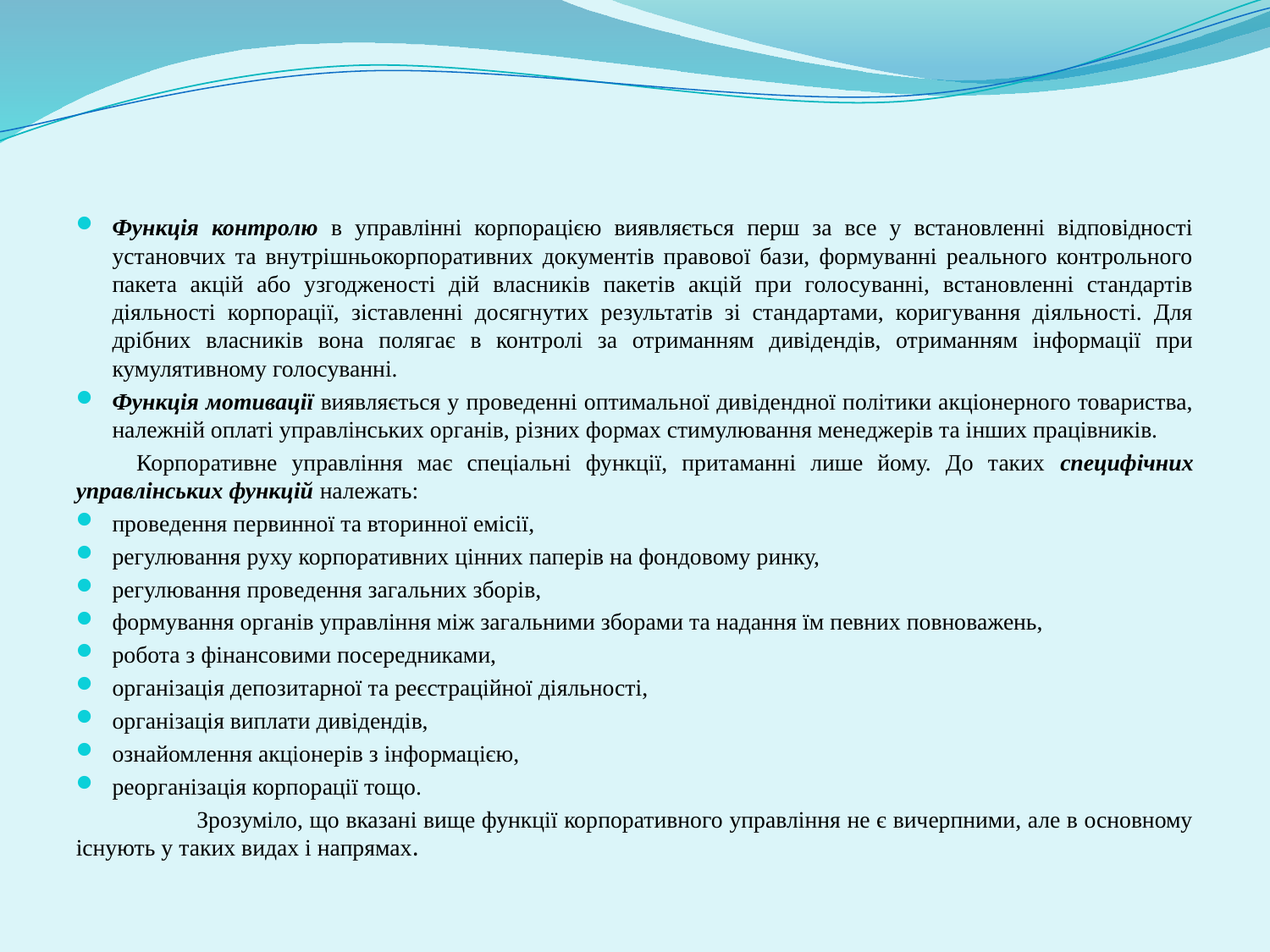

Функція контролю в управлінні корпорацією виявляється перш за все у встановленні відповідності установчих та внутрішньокорпоративних документів правової бази, формуванні реального контрольного пакета акцій або узгодженості дій власників пакетів акцій при голосуванні, встановленні стандартів діяльності корпорації, зіставленні досягнутих результатів зі стандартами, коригування діяльності. Для дрібних власників вона полягає в контролі за отриманням дивідендів, отриманням інформації при кумулятивному голосуванні.
Функція мотивації виявляється у проведенні оптимальної дивідендної політики акціонерного товариства, належній оплаті управлінських органів, різних формах стимулювання менеджерів та інших працівників.
Корпоративне управління має спеціальні функції, притаманні лише йому. До таких специфічних управлінських функцій належать:
проведення первинної та вторинної емісії,
регулювання руху корпоративних цінних паперів на фондовому ринку,
регулювання проведення загальних зборів,
формування органів управління між загальними зборами та надання їм певних повноважень,
робота з фінансовими посередниками,
організація депозитарної та реєстраційної діяльності,
організація виплати дивідендів,
ознайомлення акціонерів з інформацією,
реорганізація корпорації тощо.
	Зрозуміло, що вказані вище функції корпоративного управління не є вичерпними, але в основному існують у таких видах і напрямах.